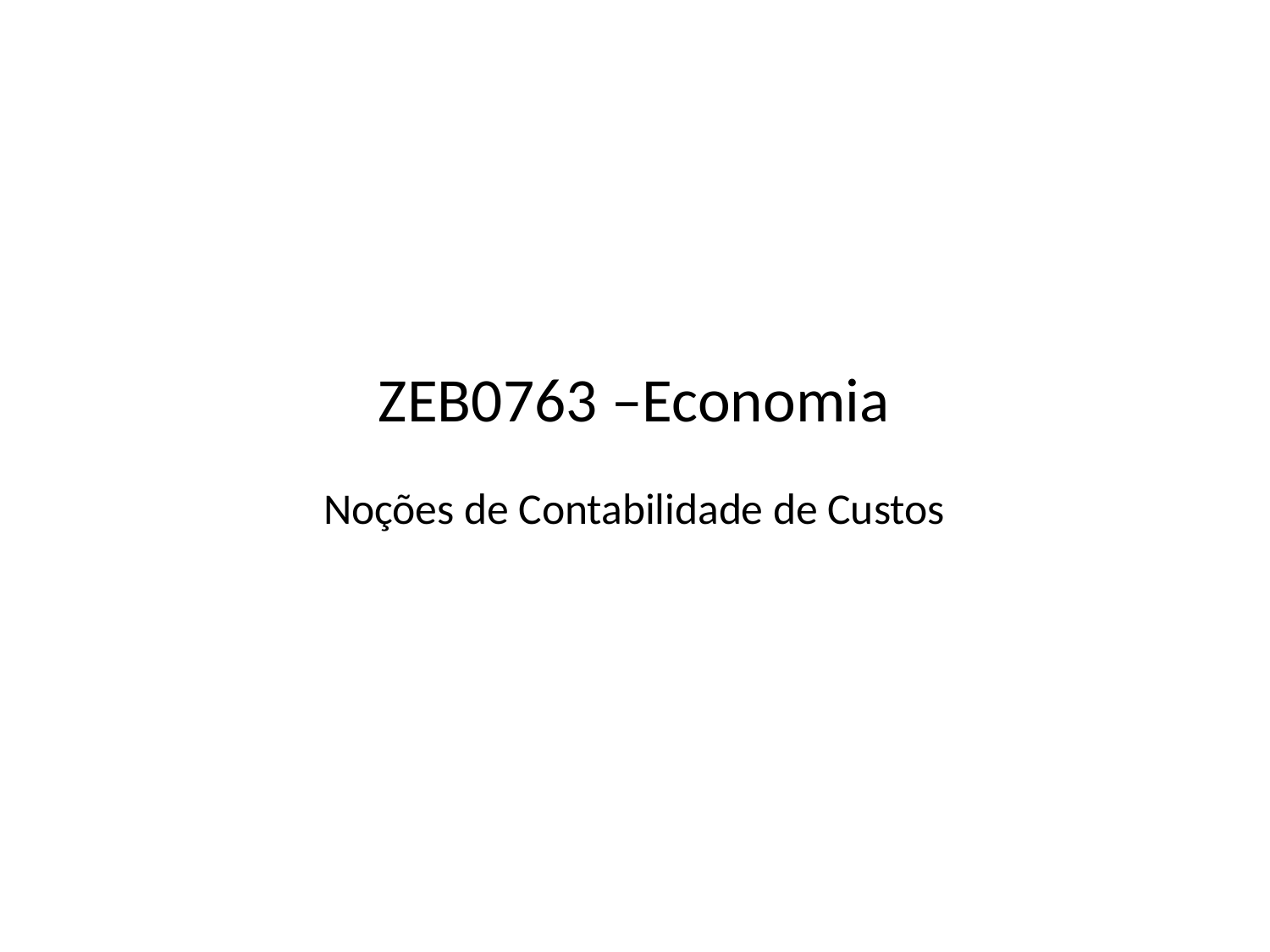

# ZEB0763 –Economia Noções de Contabilidade de Custos